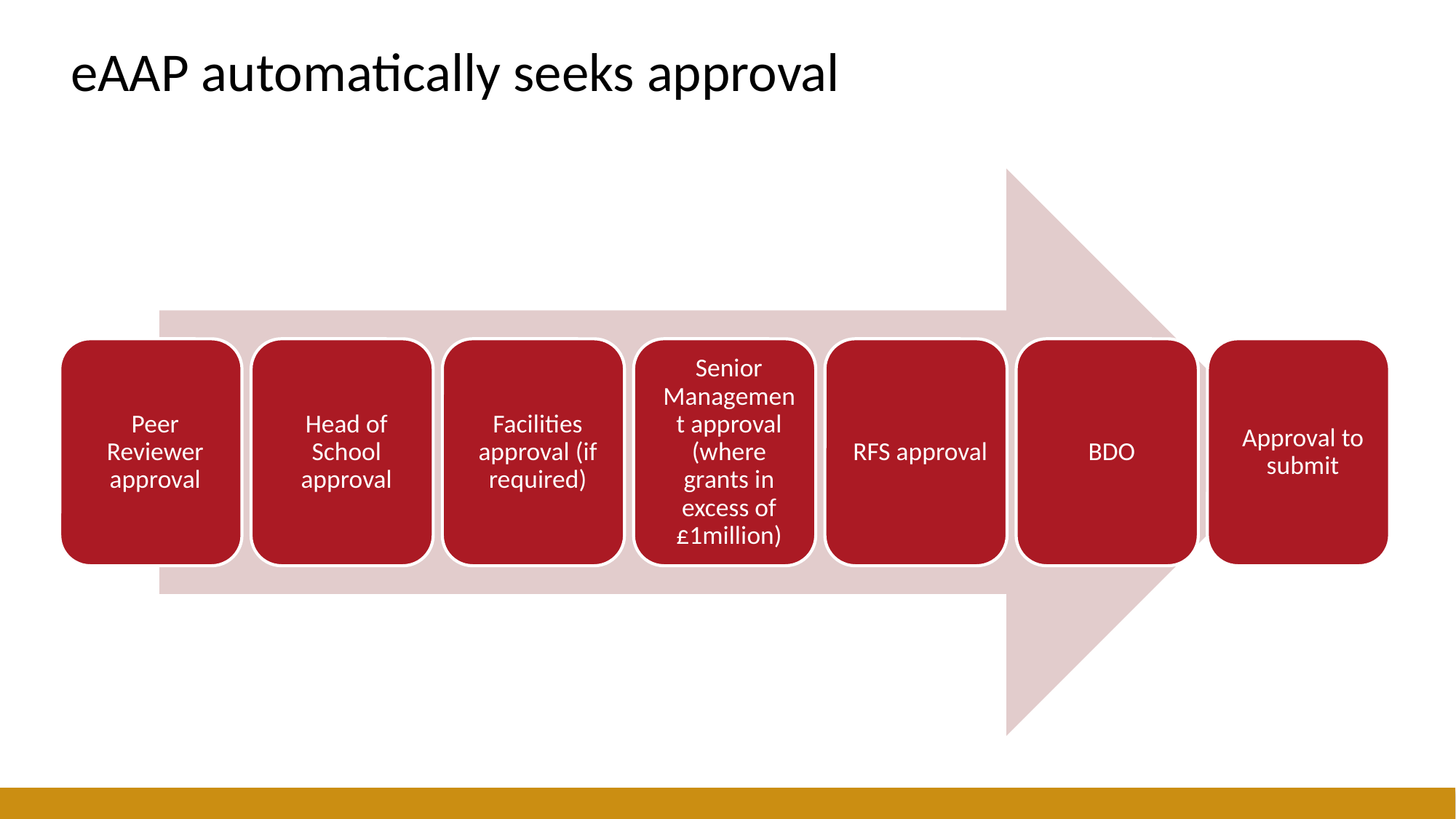

# eAAP automatically seeks approval
Peer Reviewer approval
Head of School approval
Facilities approval (if required)
Senior Management approval (where grants in excess of £1million)
RFS approval
BDO
Approval to submit